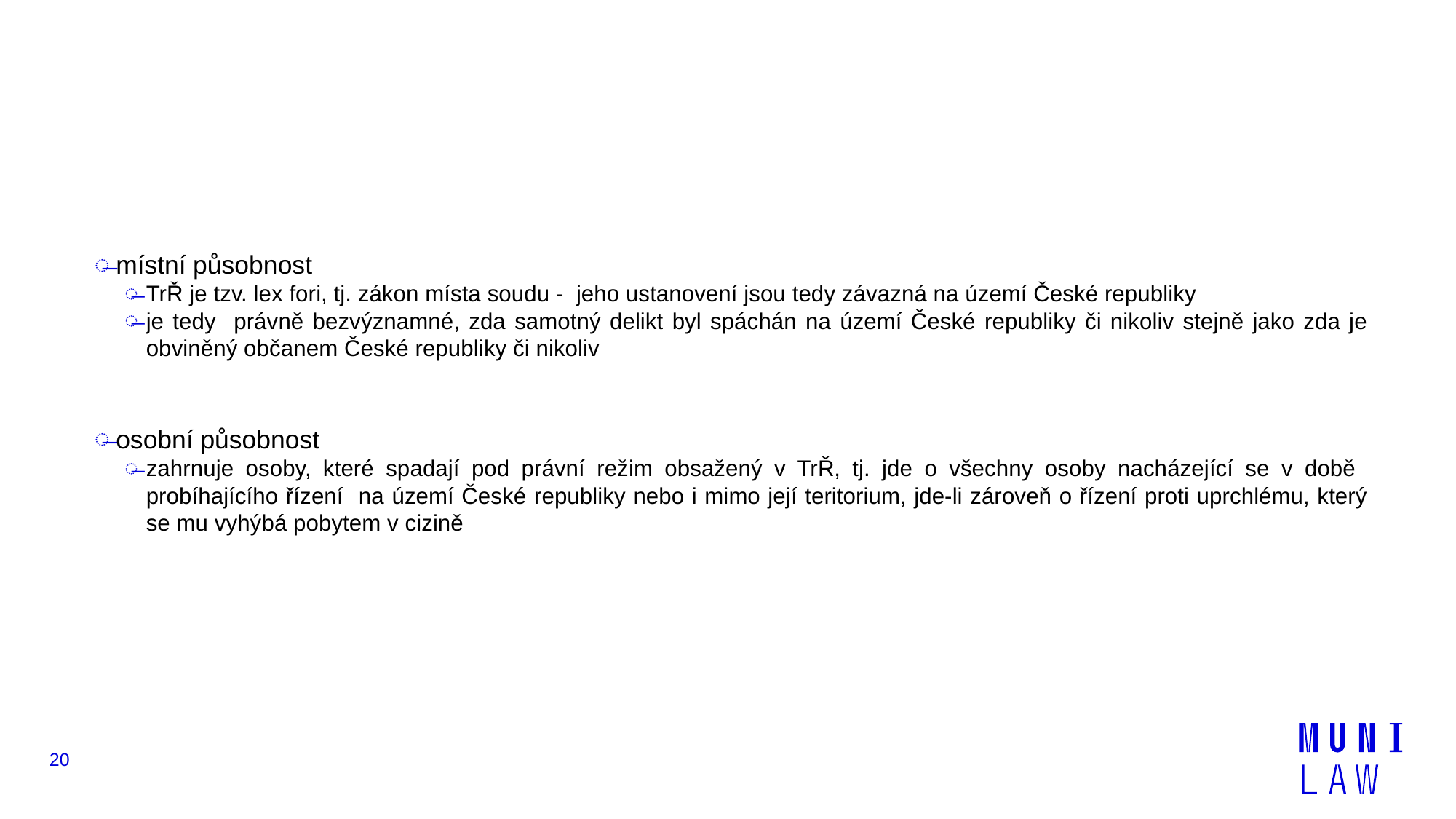

#

místní působnost
TrŘ je tzv. lex fori, tj. zákon místa soudu -  jeho ustanovení jsou tedy závazná na území České republiky
je tedy  právně bezvýznamné, zda samotný delikt byl spáchán na území České republiky či nikoliv stejně jako zda je obviněný občanem České republiky či nikoliv

osobní působnost
zahrnuje osoby, které spadají pod právní režim obsažený v TrŘ, tj. jde o všechny osoby nacházející se v době  probíhajícího řízení  na území České republiky nebo i mimo její teritorium, jde-li zároveň o řízení proti uprchlému, který se mu vyhýbá pobytem v cizině
20